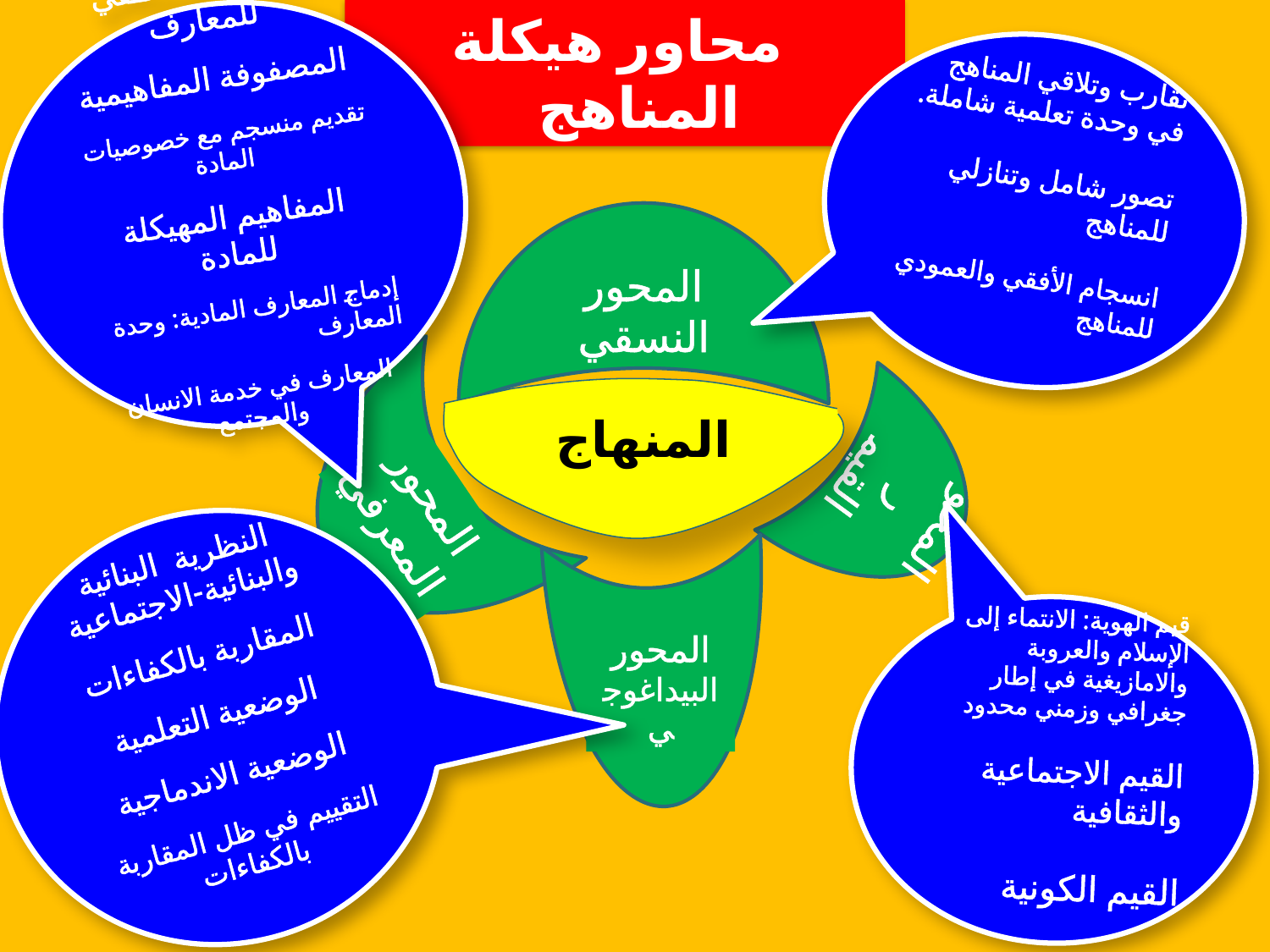

محاور هيكلة المناهج
التنظيم المنطقي للمعارف

المصفوفة المفاهيمية

تقديم منسجم مع خصوصيات  المادة

المفاهيم المهيكلة للمادة

إدماج المعارف المادية: وحدة المعارف

المعارف في خدمة الانسان والمجتمع

تقارب وتلاقي المناهج في وحدة تعلمية شاملة.

تصور شامل وتنازلي  للمناهج

انسجام الأفقي والعمودي للمناهج

المحور النسقي
المنهاج

المحور القيمي
المحور المعرفي
النظرية  البنائية والبنائية-الاجتماعية

المقاربة بالكفاءات

الوضعية التعلمية

الوضعية الاندماجية

التقييم في ظل المقاربة بالكفاءات

قيم الهوية: الانتماء إلى الإسلام والعروبة والامازيغية في إطار جغرافي وزمني محدود

القيم الاجتماعية والثقافية

القيم الكونية

المحور البيداغوجي